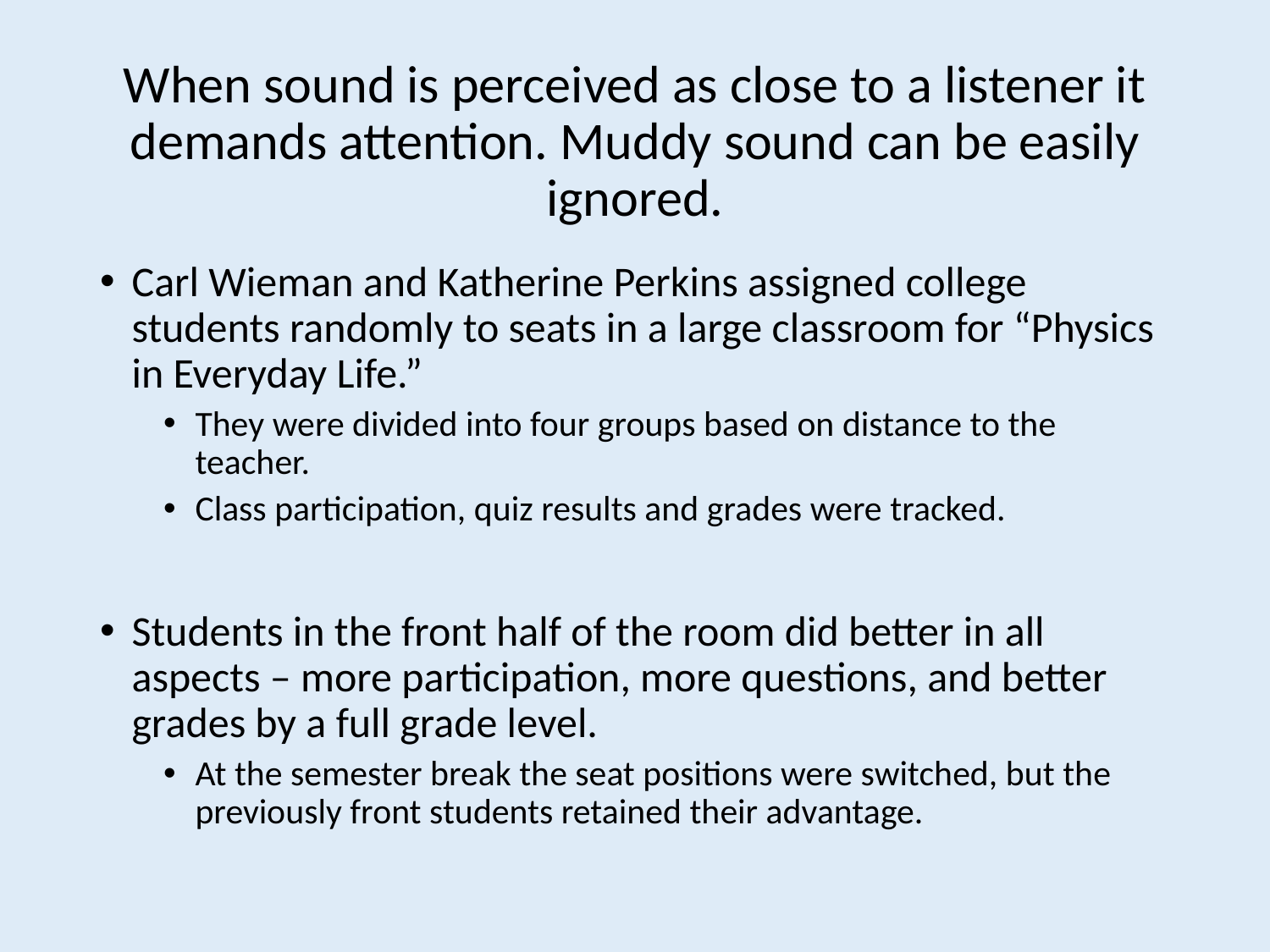

# When sound is perceived as close to a listener it demands attention. Muddy sound can be easily ignored.
Carl Wieman and Katherine Perkins assigned college students randomly to seats in a large classroom for “Physics in Everyday Life.”
They were divided into four groups based on distance to the teacher.
Class participation, quiz results and grades were tracked.

Students in the front half of the room did better in all aspects – more participation, more questions, and better grades by a full grade level.
At the semester break the seat positions were switched, but the previously front students retained their advantage.